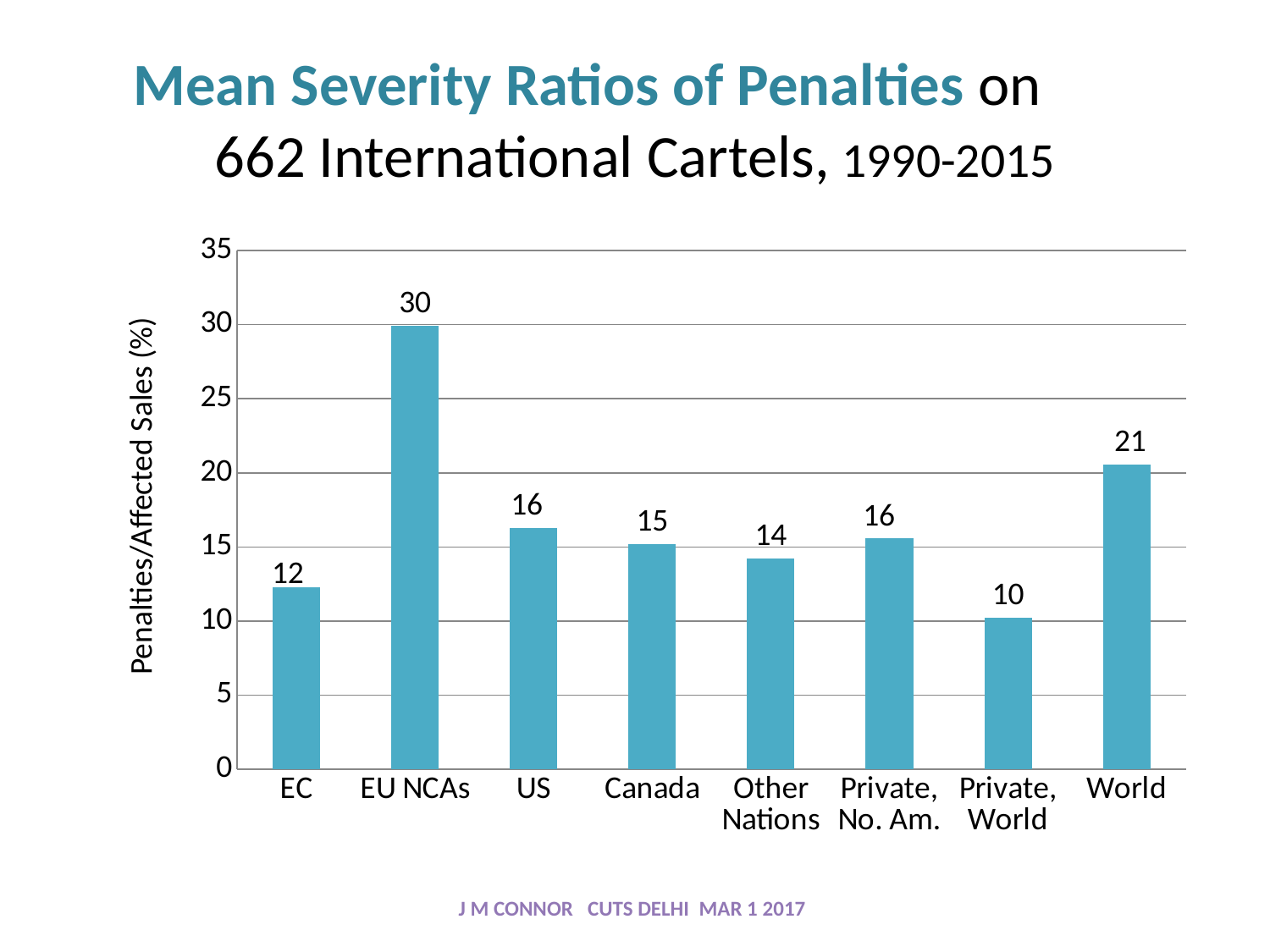

# Mean Severity Ratios of Penalties on         662 International Cartels, 1990-2015

### Chart

| Category | Mean |
|---|---|
| EC | 12.27 |
| EU NCAs | 29.9 |
| US | 16.27 |
| Canada | 15.21 |
| Other Nations | 14.24 |
| Private, No. Am. | 15.57 |
| Private, World | 10.24 |
| World | 20.54 |
Penalties/Affected Sales (%)

J M CONNOR   CUTS DELHI  MAR 1 2017